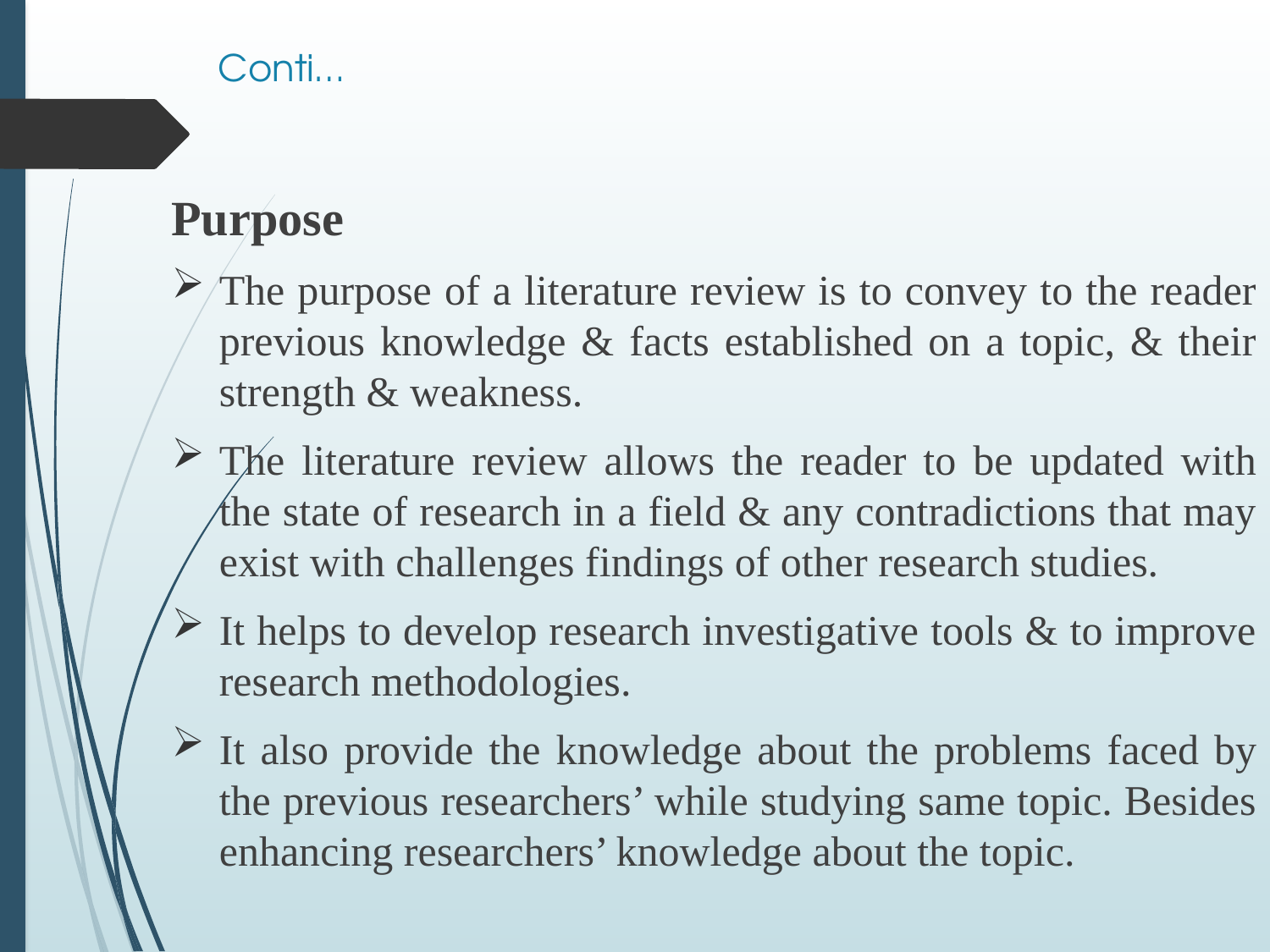

# Conti…
Purpose
The purpose of a literature review is to convey to the reader previous knowledge & facts established on a topic, & their strength & weakness.
The literature review allows the reader to be updated with the state of research in a field & any contradictions that may exist with challenges findings of other research studies.
It helps to develop research investigative tools & to improve research methodologies.
It also provide the knowledge about the problems faced by the previous researchers’ while studying same topic. Besides enhancing researchers’ knowledge about the topic.